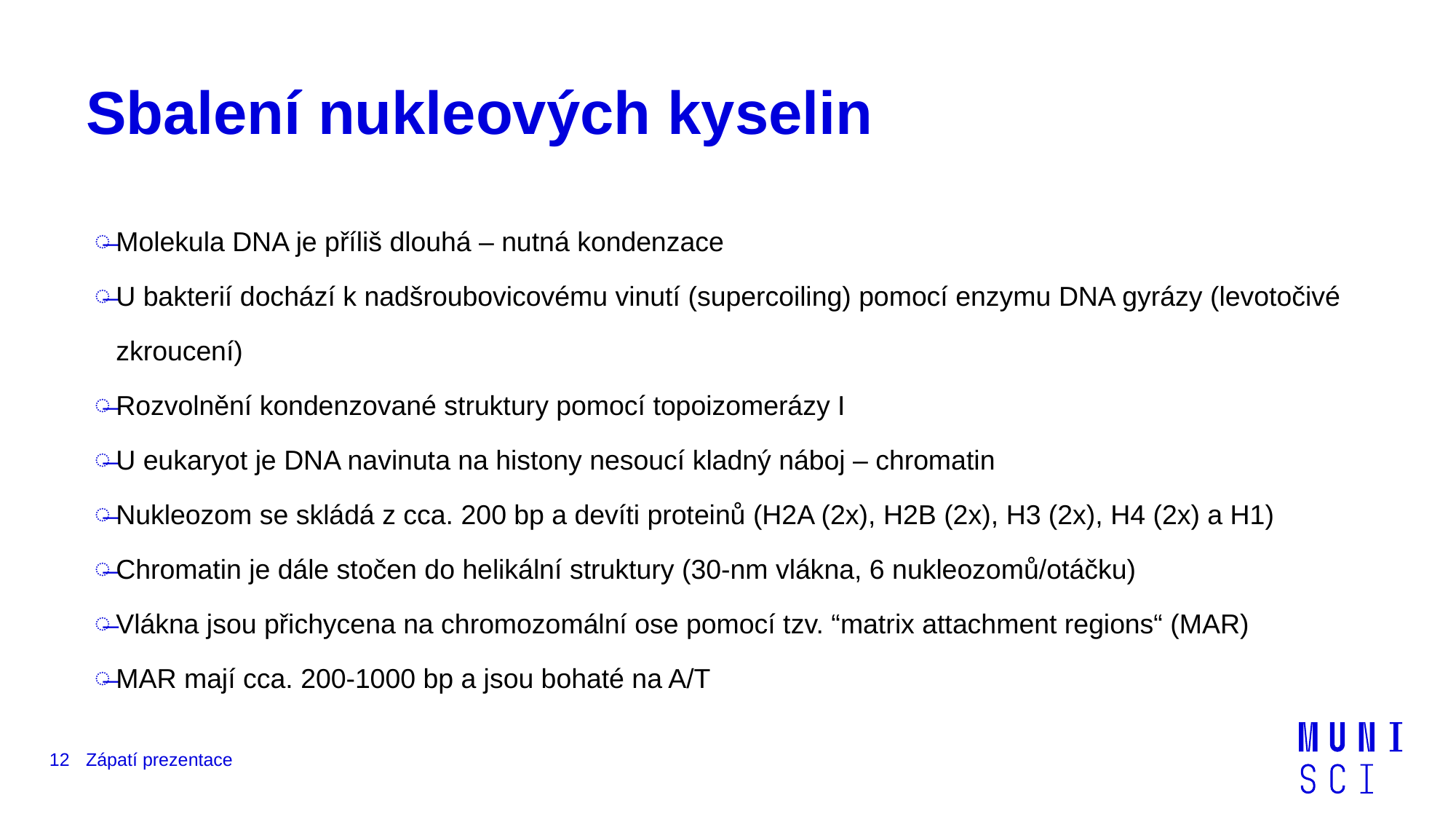

# Sbalení nukleových kyselin
Molekula DNA je příliš dlouhá – nutná kondenzace
U bakterií dochází k nadšroubovicovému vinutí (supercoiling) pomocí enzymu DNA gyrázy (levotočivé zkroucení)
Rozvolnění kondenzované struktury pomocí topoizomerázy I
U eukaryot je DNA navinuta na histony nesoucí kladný náboj – chromatin
Nukleozom se skládá z cca. 200 bp a devíti proteinů (H2A (2x), H2B (2x), H3 (2x), H4 (2x) a H1)
Chromatin je dále stočen do helikální struktury (30-nm vlákna, 6 nukleozomů/otáčku)
Vlákna jsou přichycena na chromozomální ose pomocí tzv. “matrix attachment regions“ (MAR)
MAR mají cca. 200-1000 bp a jsou bohaté na A/T
12
Zápatí prezentace